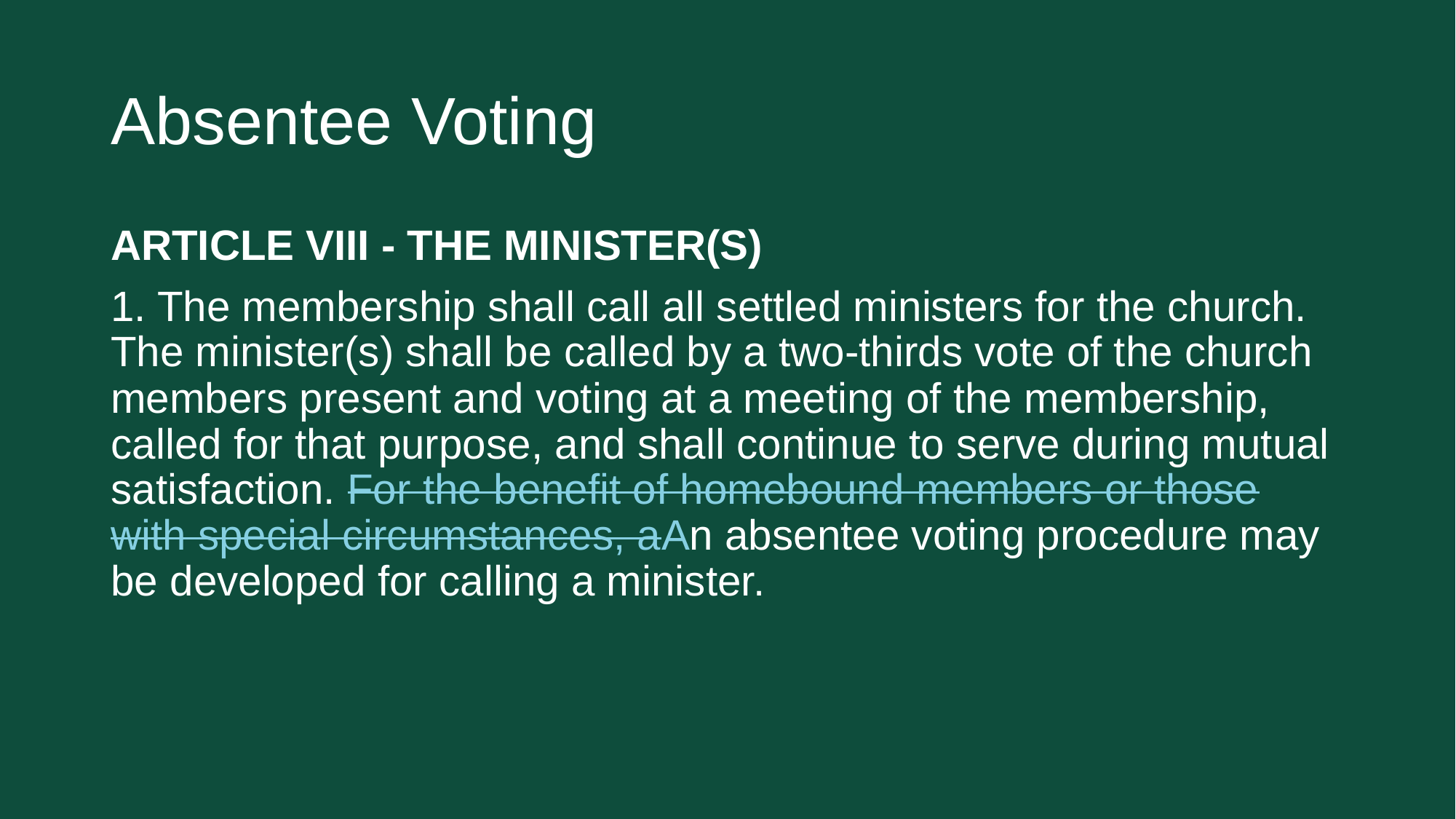

# Absentee Voting
ARTICLE VIII - THE MINISTER(S)
1. The membership shall call all settled ministers for the church. The minister(s) shall be called by a two-thirds vote of the church members present and voting at a meeting of the membership, called for that purpose, and shall continue to serve during mutual satisfaction. For the benefit of homebound members or those with special circumstances, aAn absentee voting procedure may be developed for calling a minister.